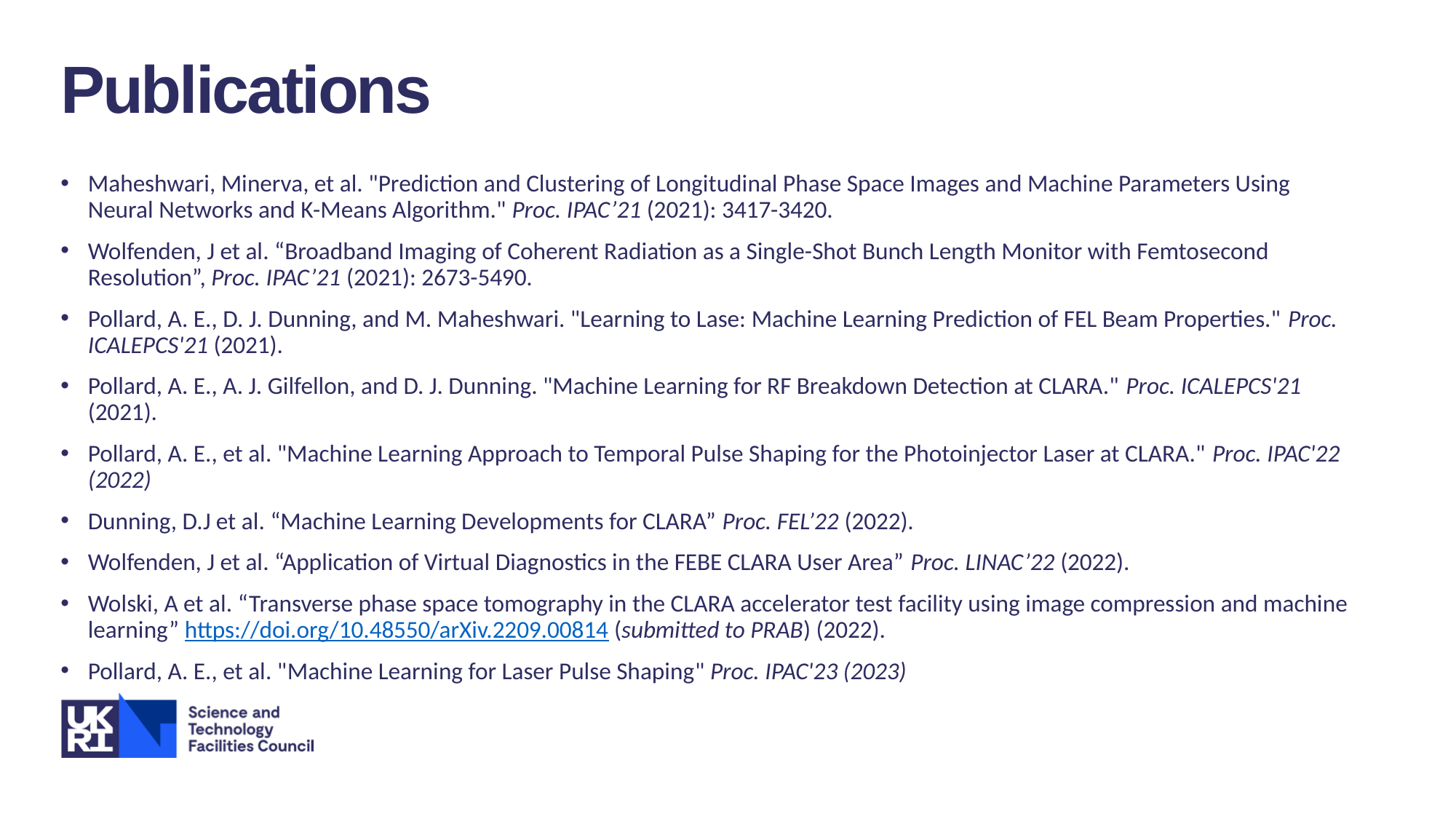

Publications
Maheshwari, Minerva, et al. "Prediction and Clustering of Longitudinal Phase Space Images and Machine Parameters Using Neural Networks and K-Means Algorithm." Proc. IPAC’21 (2021): 3417-3420.
Wolfenden, J et al. “Broadband Imaging of Coherent Radiation as a Single-Shot Bunch Length Monitor with Femtosecond Resolution”, Proc. IPAC’21 (2021): 2673-5490.
Pollard, A. E., D. J. Dunning, and M. Maheshwari. "Learning to Lase: Machine Learning Prediction of FEL Beam Properties." Proc. ICALEPCS'21 (2021).
Pollard, A. E., A. J. Gilfellon, and D. J. Dunning. "Machine Learning for RF Breakdown Detection at CLARA." Proc. ICALEPCS'21 (2021).
Pollard, A. E., et al. "Machine Learning Approach to Temporal Pulse Shaping for the Photoinjector Laser at CLARA." Proc. IPAC'22 (2022)
Dunning, D.J et al. “Machine Learning Developments for CLARA” Proc. FEL’22 (2022).
Wolfenden, J et al. “Application of Virtual Diagnostics in the FEBE CLARA User Area” Proc. LINAC’22 (2022).
Wolski, A et al. “Transverse phase space tomography in the CLARA accelerator test facility using image compression and machine learning” https://doi.org/10.48550/arXiv.2209.00814 (submitted to PRAB) (2022).
Pollard, A. E., et al. "Machine Learning for Laser Pulse Shaping" Proc. IPAC'23 (2023)